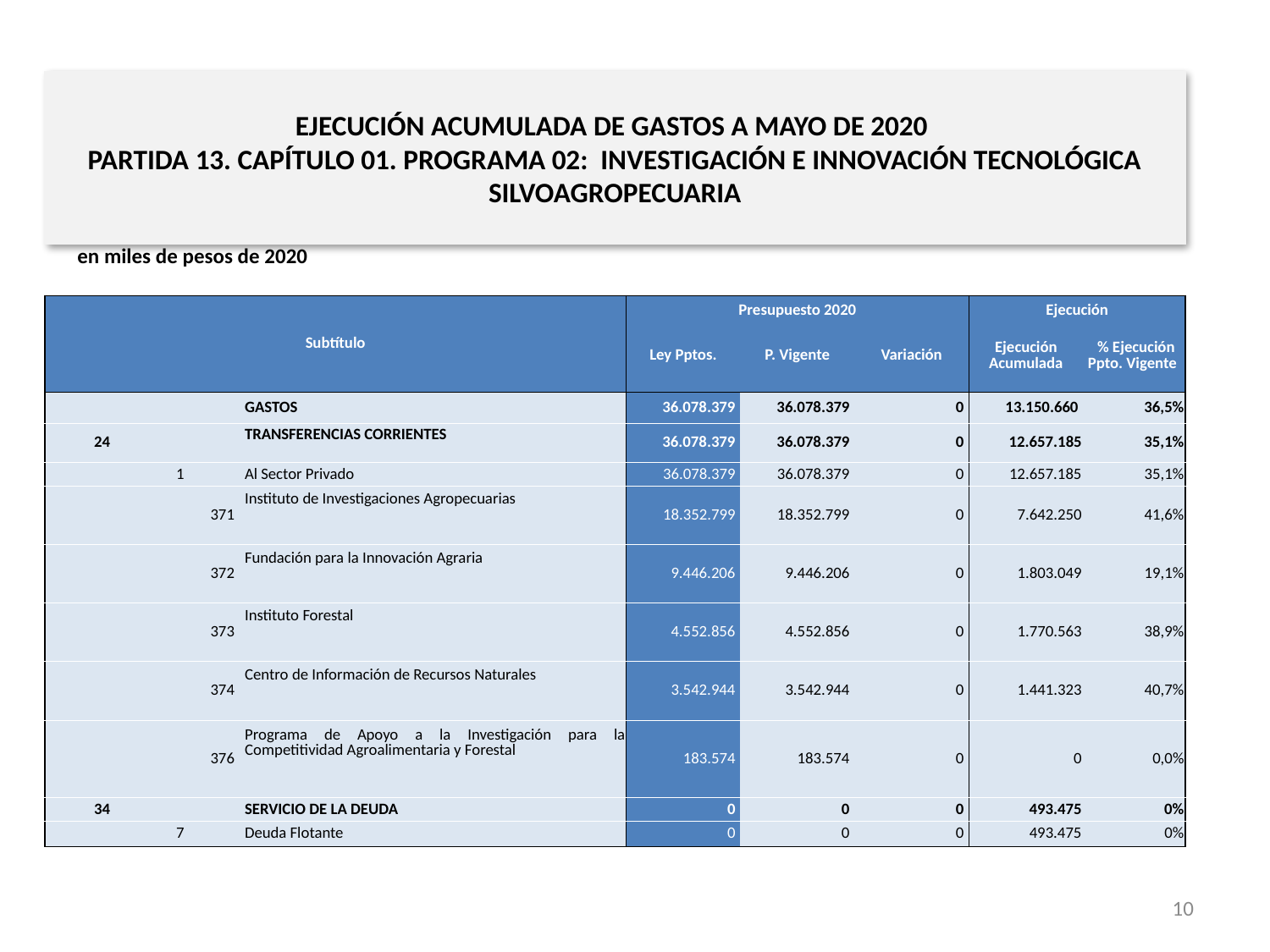

# EJECUCIÓN ACUMULADA DE GASTOS A MAYO DE 2020 PARTIDA 13. CAPÍTULO 01. PROGRAMA 02:  INVESTIGACIÓN E INNOVACIÓN TECNOLÓGICA SILVOAGROPECUARIA
en miles de pesos de 2020
| Subtítulo |  |  |  | Presupuesto 2020 |  |  | Ejecución |  |
| --- | --- | --- | --- | --- | --- | --- | --- | --- |
|  |  |  |  | Ley Pptos. | P. Vigente | Variación | Ejecución Acumulada | % Ejecución Ppto. Vigente |
|  |  |  | GASTOS | 36.078.379 | 36.078.379 | 0 | 13.150.660 | 36,5% |
| 24 |  |  | TRANSFERENCIAS CORRIENTES | 36.078.379 | 36.078.379 | 0 | 12.657.185 | 35,1% |
|  | 1 |  | Al Sector Privado | 36.078.379 | 36.078.379 | 0 | 12.657.185 | 35,1% |
|  |  | 371 | Instituto de Investigaciones Agropecuarias | 18.352.799 | 18.352.799 | 0 | 7.642.250 | 41,6% |
|  |  | 372 | Fundación para la Innovación Agraria | 9.446.206 | 9.446.206 | 0 | 1.803.049 | 19,1% |
|  |  | 373 | Instituto Forestal | 4.552.856 | 4.552.856 | 0 | 1.770.563 | 38,9% |
|  |  | 374 | Centro de Información de Recursos Naturales | 3.542.944 | 3.542.944 | 0 | 1.441.323 | 40,7% |
|  |  | 376 | Programa de Apoyo a la Investigación para la Competitividad Agroalimentaria y Forestal | 183.574 | 183.574 | 0 | 0 | 0,0% |
| 34 |  |  | SERVICIO DE LA DEUDA | 0 | 0 | 0 | 493.475 | 0% |
|  | 7 |  | Deuda Flotante | 0 | 0 | 0 | 493.475 | 0% |
Fuente: Elaboración propia en base  a Informes de ejecución presupuestaria mensual de DIPRES
10